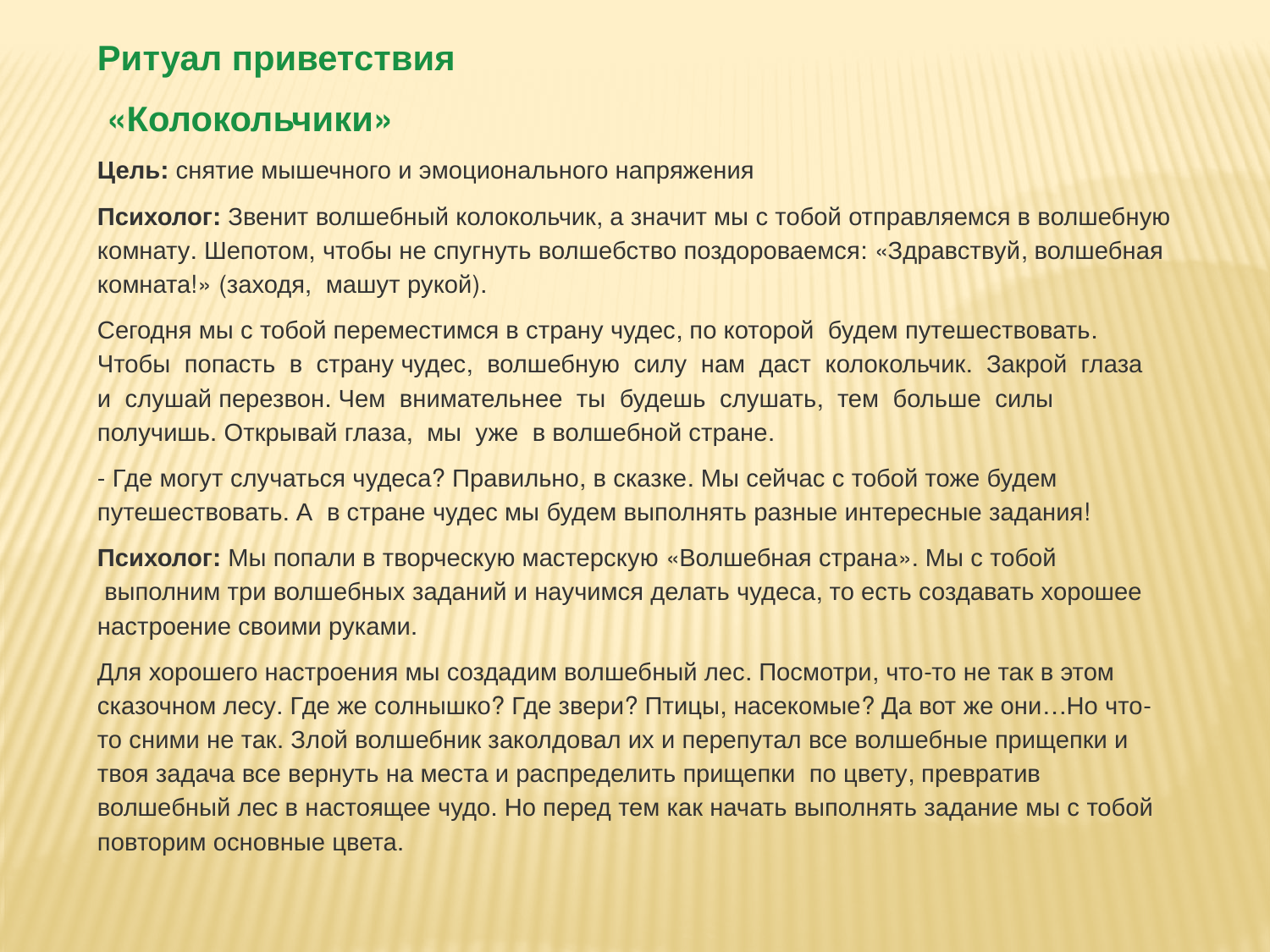

Ритуал приветствия
 «Колокольчики»
Цель: снятие мышечного и эмоционального напря­жения
Психолог: Звенит волшебный колокольчик, а значит мы с тобой отправляемся в волшебную комнату. Шепотом, чтобы не спугнуть волшебство поздороваемся: «Здравствуй, волшебная комната!» (заходя,  машут рукой).
Сегодня мы с тобой переместимся в страну чудес, по которой  будем путешествовать. Чтобы  попасть  в  страну чудес,  волшебную  силу  нам  даст  колокольчик.  Закрой  глаза  и  слушай перезвон. Чем  внимательнее  ты  будешь  слушать,  тем  больше  силы  получишь. Открывай глаза,  мы  уже  в волшебной стране.
- Где могут случаться чудеса? Правильно, в сказке. Мы сейчас с тобой тоже будем путешествовать. А  в стране чудес мы будем выполнять разные интересные задания!
Психолог: Мы попали в творческую мастерскую «Волшебная страна». Мы с тобой  выполним три волшебных заданий и научимся делать чудеса, то есть создавать хорошее настроение своими руками.
Для хорошего настроения мы создадим волшебный лес. Посмотри, что-то не так в этом сказочном лесу. Где же солнышко? Где звери? Птицы, насекомые? Да вот же они…Но что-то сними не так. Злой волшебник заколдовал их и перепутал все волшебные прищепки и твоя задача все вернуть на места и распределить прищепки  по цвету, превратив волшебный лес в настоящее чудо. Но перед тем как начать выполнять задание мы с тобой повторим основные цвета.